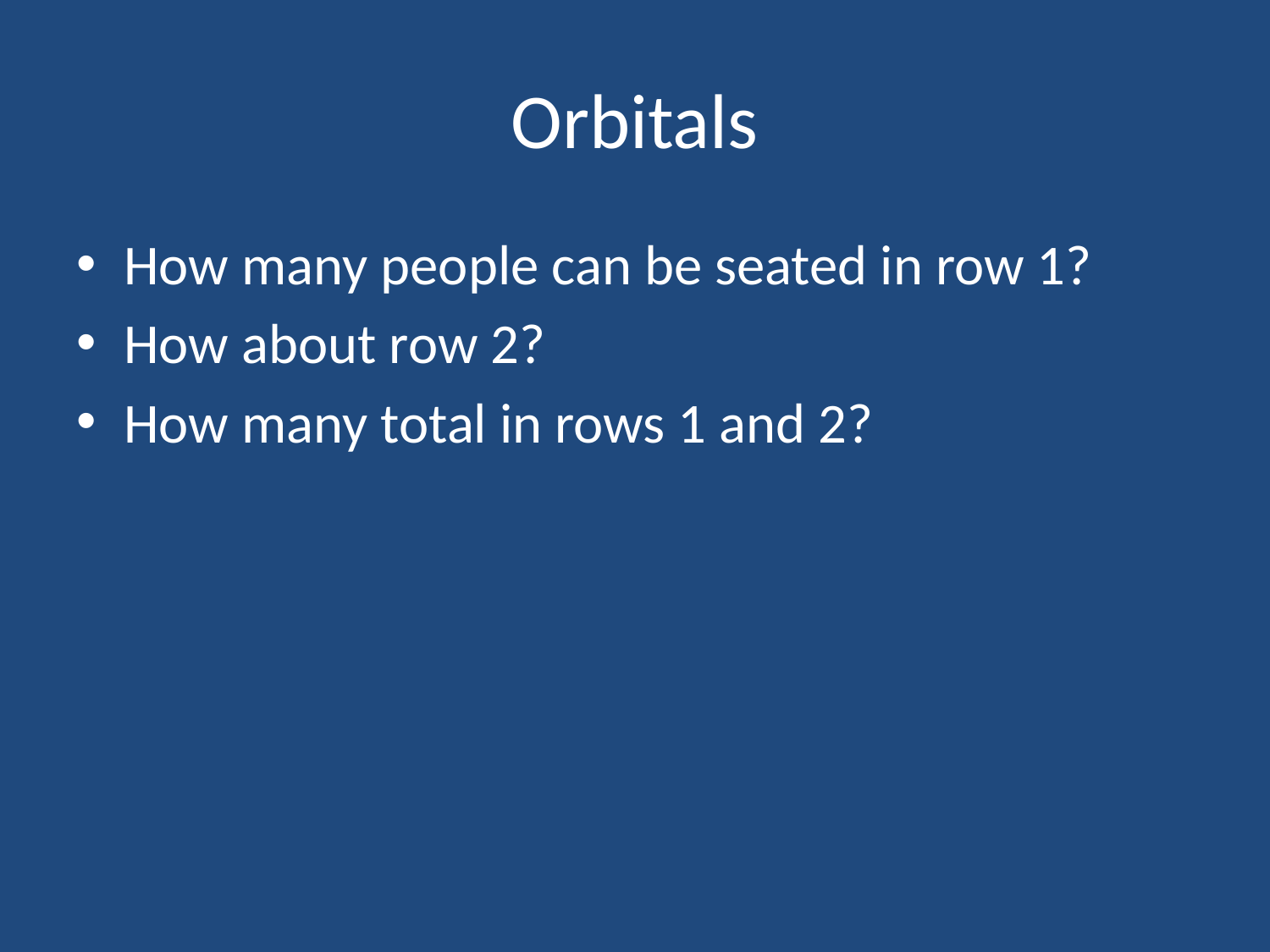

# Orbitals
How many people can be seated in row 1?
How about row 2?
How many total in rows 1 and 2?